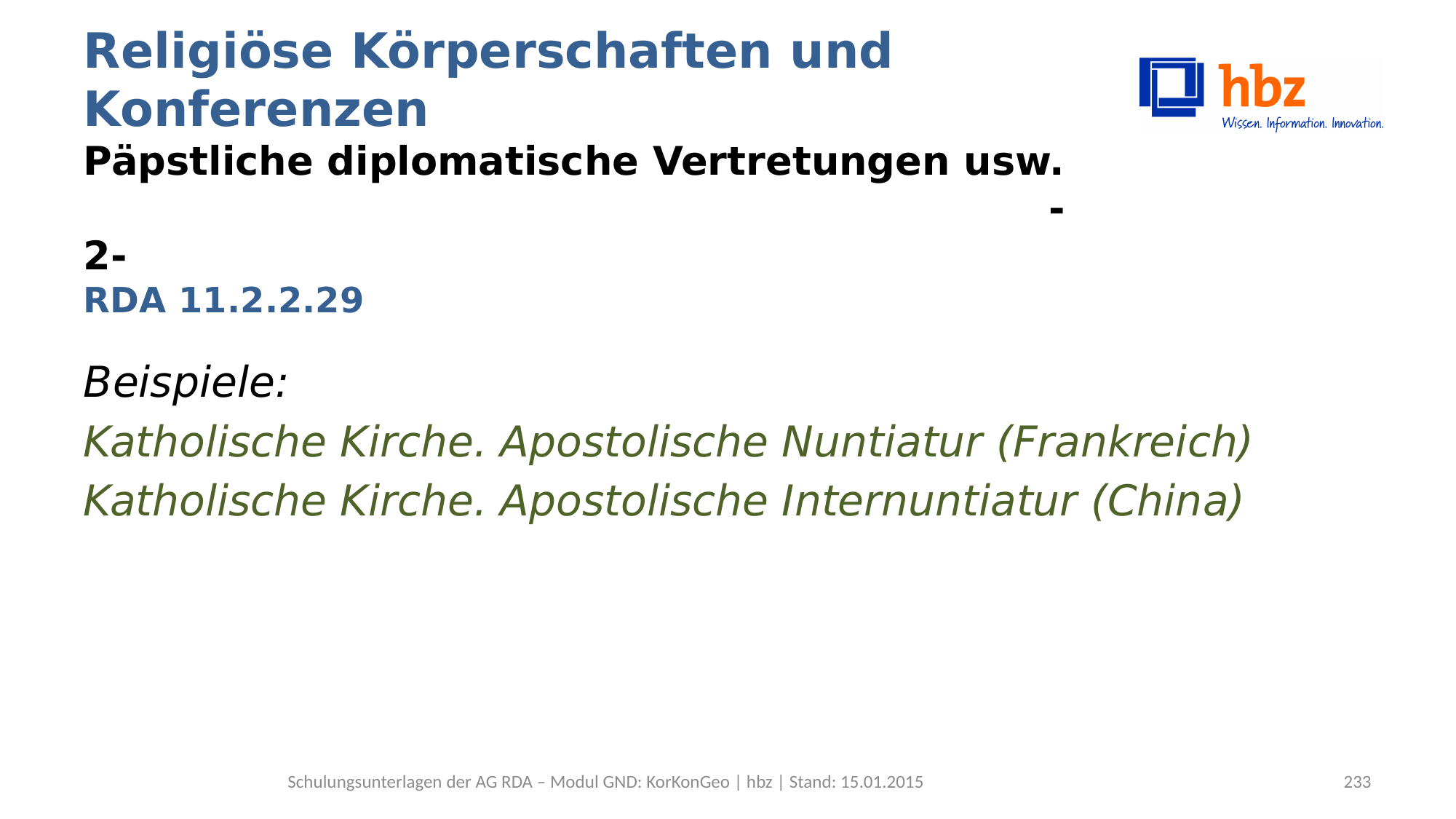

# Religiöse Körperschaften und Konferenzen Päpstliche diplomatische Vertretungen usw. -2- RDA 11.2.2.29
Beispiele:
Katholische Kirche. Apostolische Nuntiatur (Frankreich)
Katholische Kirche. Apostolische Internuntiatur (China)

Schulungsunterlagen der AG RDA – Modul GND: KorKonGeo | hbz | Stand: 15.01.2015
233